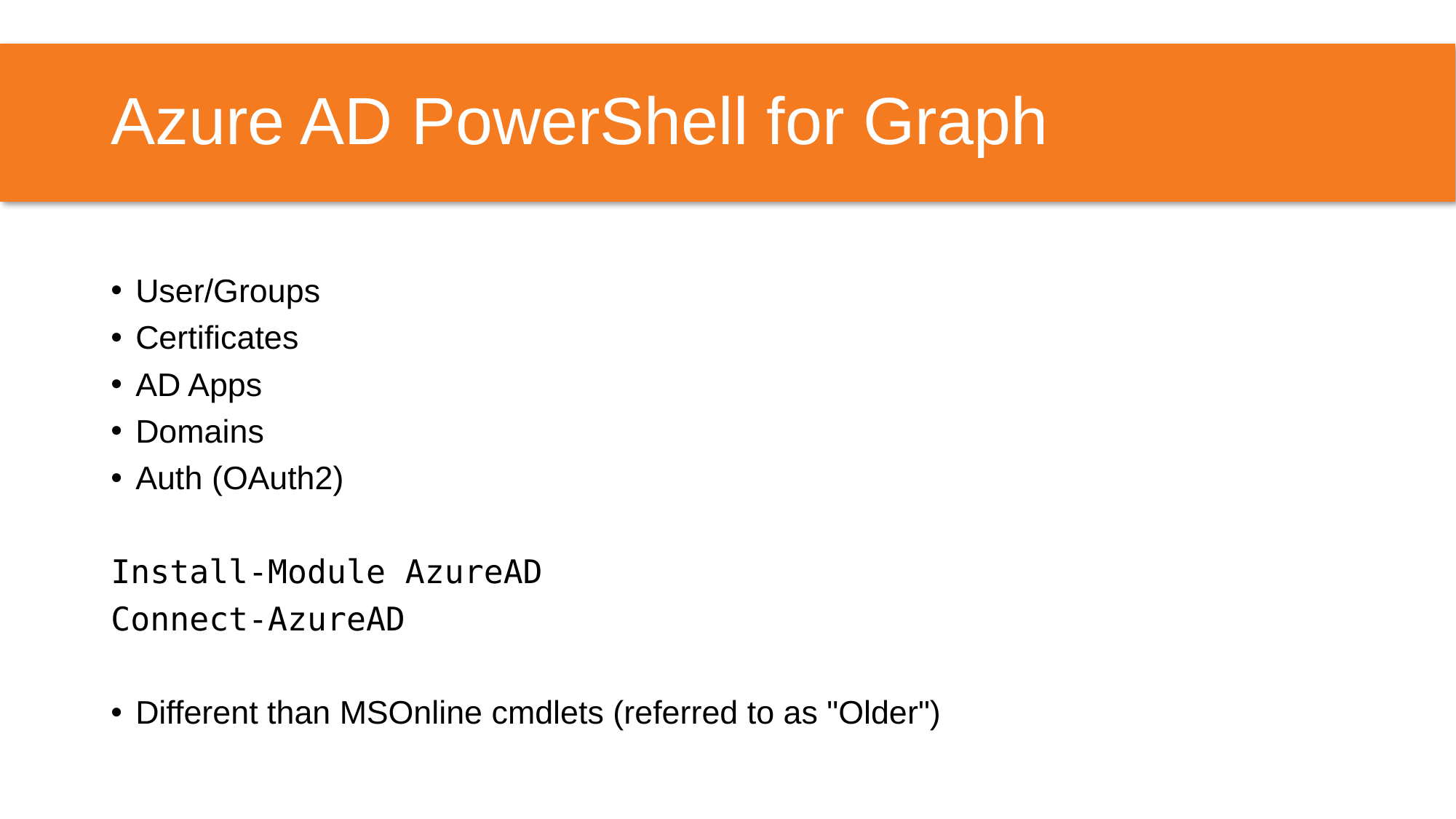

# Azure AD PowerShell for Graph

User/Groups
Certificates
AD Apps
Domains
Auth (OAuth2)

Install-Module AzureAD
Connect-AzureAD

Different than MSOnline cmdlets (referred to as "Older")